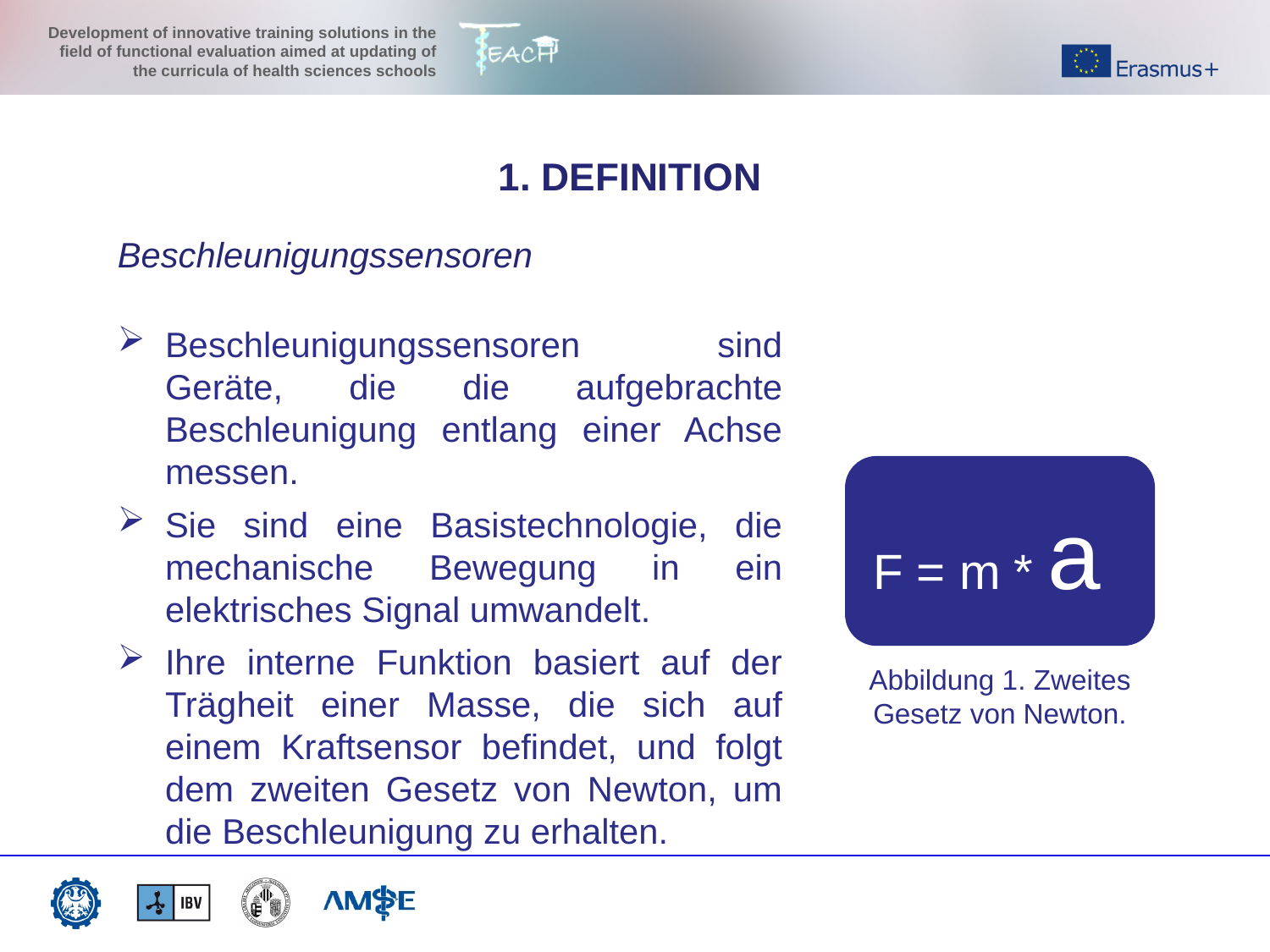

1. DEFINITION
Beschleunigungssensoren
Beschleunigungssensoren sind Geräte, die die aufgebrachte Beschleunigung entlang einer Achse messen.
Sie sind eine Basistechnologie, die mechanische Bewegung in ein elektrisches Signal umwandelt.
Ihre interne Funktion basiert auf der Trägheit einer Masse, die sich auf einem Kraftsensor befindet, und folgt dem zweiten Gesetz von Newton, um die Beschleunigung zu erhalten.
F = m * a
Abbildung 1. Zweites Gesetz von Newton.